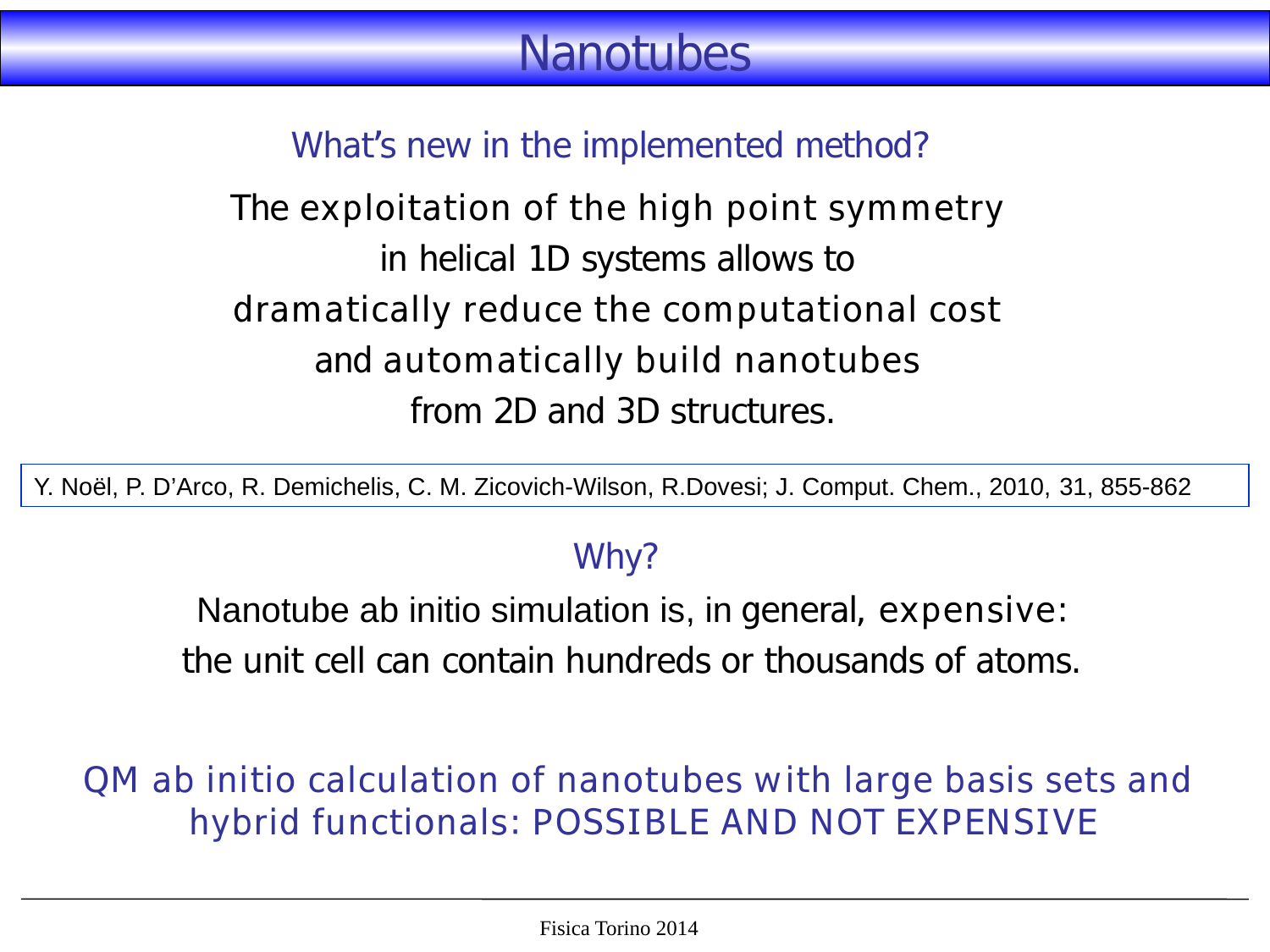

Nanotubes
What’s new in the implemented method?
The exploitation of the high point symmetry
in helical 1D systems allows to
dramatically reduce the computational cost
and automatically build nanotubes
from 2D and 3D structures.
Y. Noël, P. D’Arco, R. Demichelis, C. M. Zicovich-Wilson, R.Dovesi; J. Comput. Chem., 2010, 31, 855-862
Why?
Nanotube ab initio simulation is, in general, expensive:
the unit cell can contain hundreds or thousands of atoms.
QM ab initio calculation of nanotubes with large basis sets and
hybrid functionals: POSSIBLE AND NOT EXPENSIVE